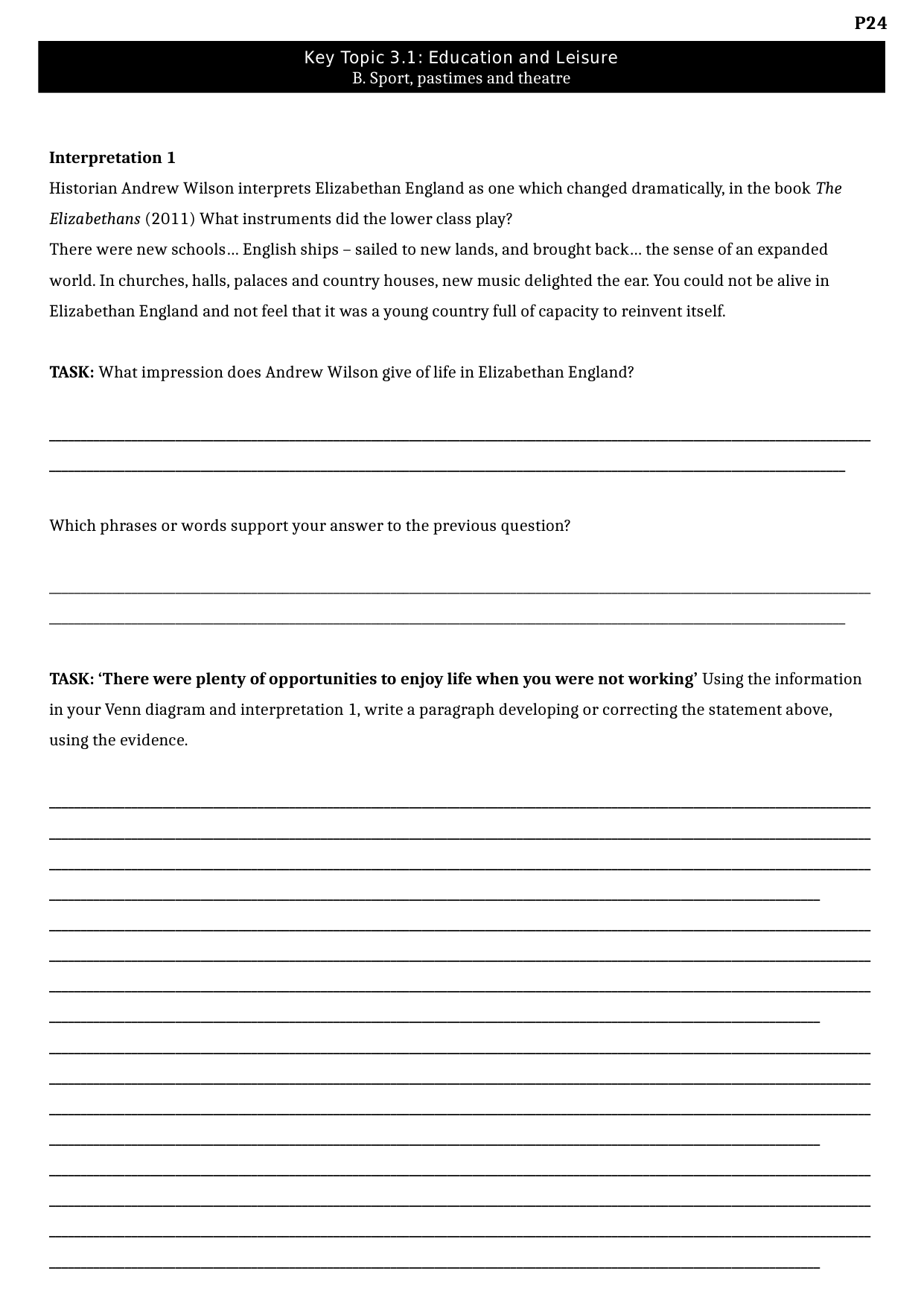

Key Topic 3.1: Education and Leisure
B. Sport, pastimes and theatre
Interpretation 1
Historian Andrew Wilson interprets Elizabethan England as one which changed dramatically, in the book The Elizabethans (2011) What instruments did the lower class play?
There were new schools… English ships – sailed to new lands, and brought back… the sense of an expanded world. In churches, halls, palaces and country houses, new music delighted the ear. You could not be alive in Elizabethan England and not feel that it was a young country full of capacity to reinvent itself.

TASK: What impression does Andrew Wilson give of life in Elizabethan England?

________________________________________________________________________________________________________________________________________________________________________________________________________________________________________________________________

Which phrases or words support your answer to the previous question?

________________________________________________________________________________________________________________________________________________________________________________________________________________________________________________________________

TASK: ‘There were plenty of opportunities to enjoy life when you were not working’ Using the information in your Venn diagram and interpretation 1, write a paragraph developing or correcting the statement above, using the evidence.

________________________________________________________________________________________________________________________________________________________________________________________________________________________________________________________________________________________________________________________________________________________________________________________________________________________________________________________________________________________________________________________________
________________________________________________________________________________________________________________________________________________________________________________________________________________________________________________________________________________________________________________________________________________________________________________________________________________________________________________________________________________________________________________________________
________________________________________________________________________________________________________________________________________________________________________________________________________________________________________________________________________________________________________________________________________________________________________________________________________________________________________________________________________________________________________________________________
________________________________________________________________________________________________________________________________________________________________________________________________________________________________________________________________________________________________________________________________________________________________________________________________________________________________________________________________________________________________________________________________